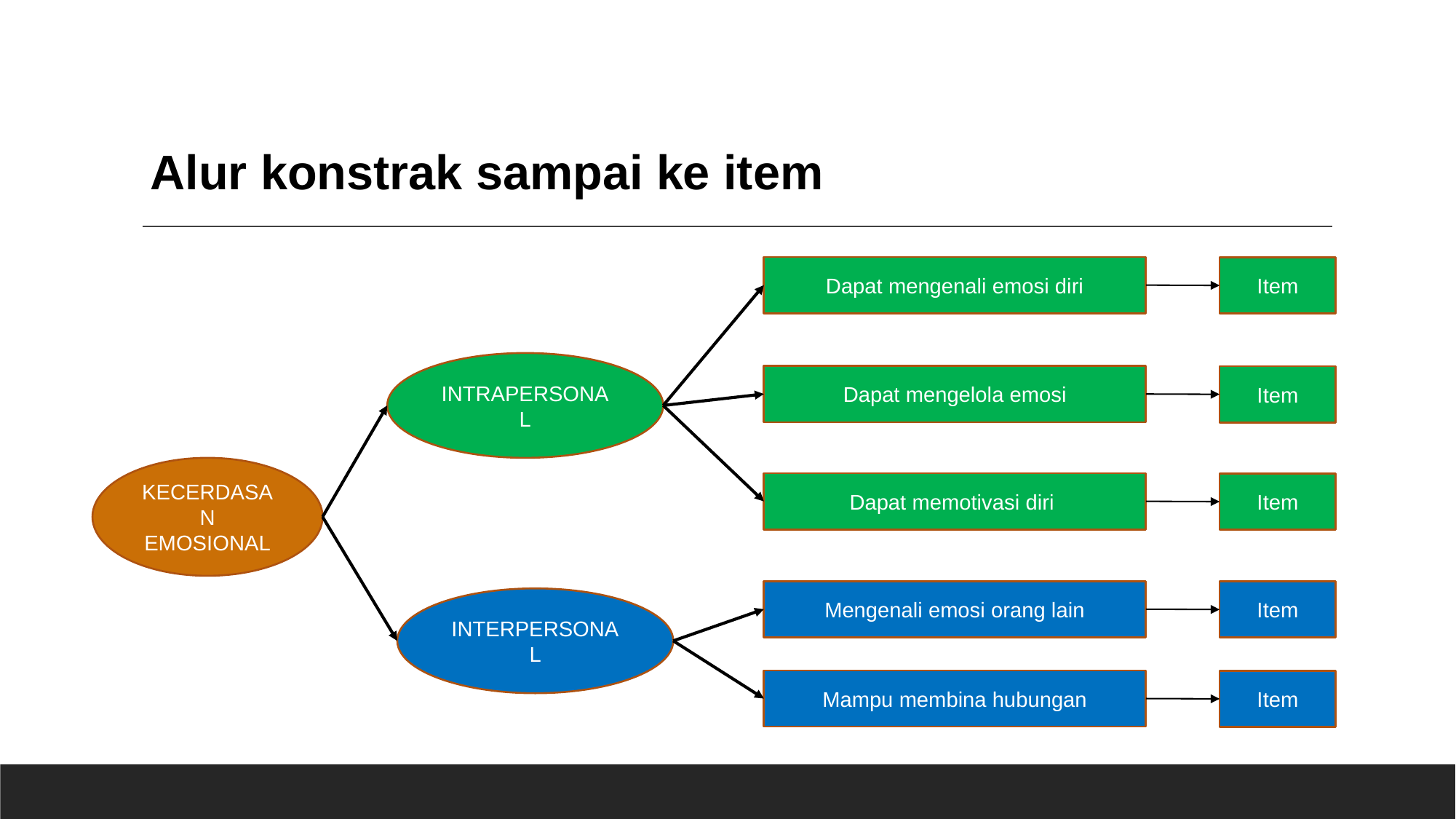

Alur konstrak sampai ke item
Dapat mengenali emosi diri
Item
INTRAPERSONAL
Dapat mengelola emosi
Item
KECERDASAN EMOSIONAL
Dapat memotivasi diri
Item
Mengenali emosi orang lain
Item
INTERPERSONAL
Mampu membina hubungan
Item